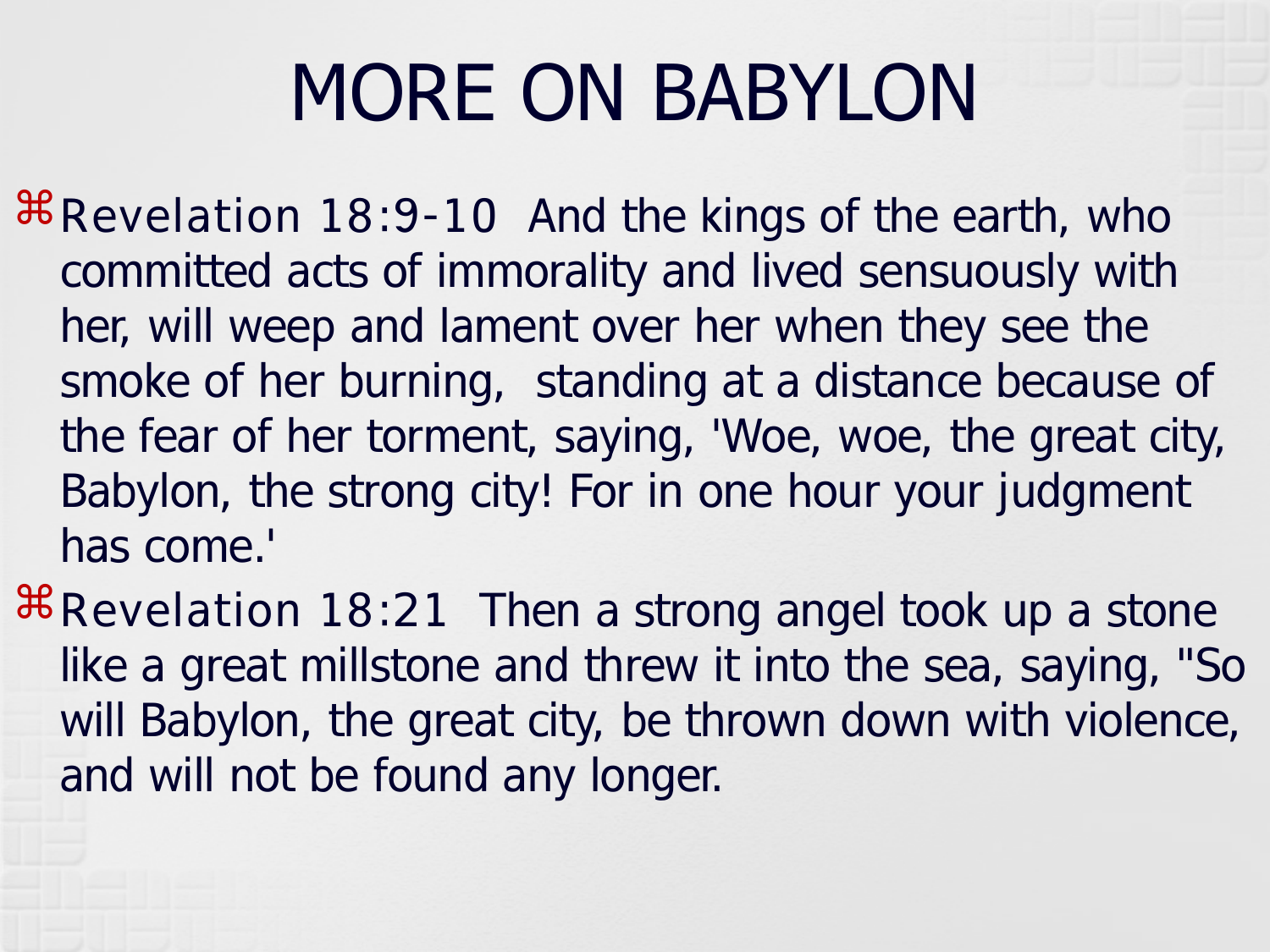

# MORE ON BABYLON
Revelation 18:9-10  And the kings of the earth, who committed acts of immorality and lived sensuously with her, will weep and lament over her when they see the smoke of her burning,  standing at a distance because of the fear of her torment, saying, 'Woe, woe, the great city, Babylon, the strong city! For in one hour your judgment has come.'
Revelation 18:21  Then a strong angel took up a stone like a great millstone and threw it into the sea, saying, "So will Babylon, the great city, be thrown down with violence, and will not be found any longer.